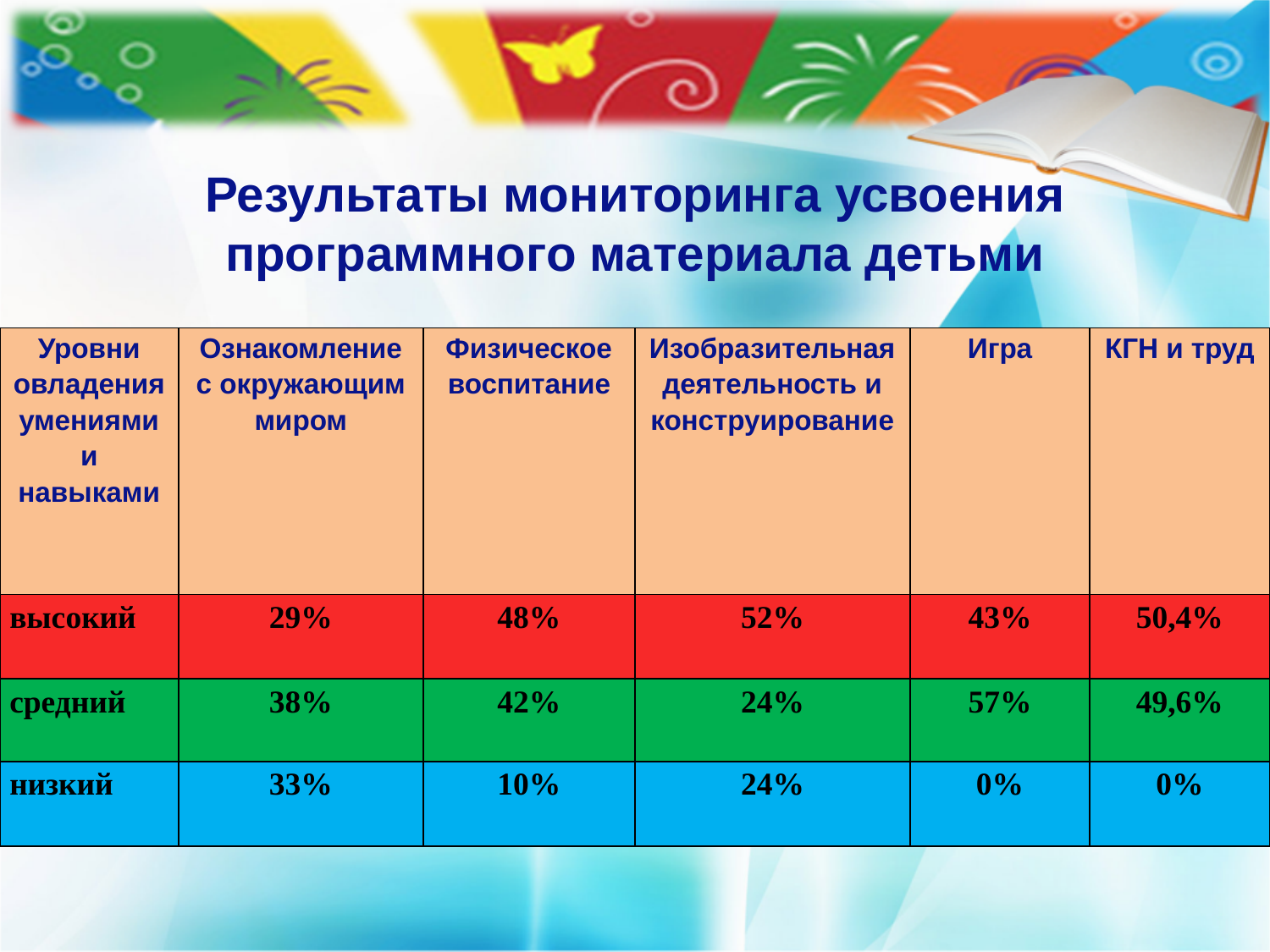

# Результаты мониторинга усвоения программного материала детьми
| Уровни овладения умениями и навыками | Ознакомление с окружающим миром | Физическое воспитание | Изобразительная деятельность и конструирование | Игра | КГН и труд |
| --- | --- | --- | --- | --- | --- |
| высокий | 29% | 48% | 52% | 43% | 50,4% |
| средний | 38% | 42% | 24% | 57% | 49,6% |
| низкий | 33% | 10% | 24% | 0% | 0% |